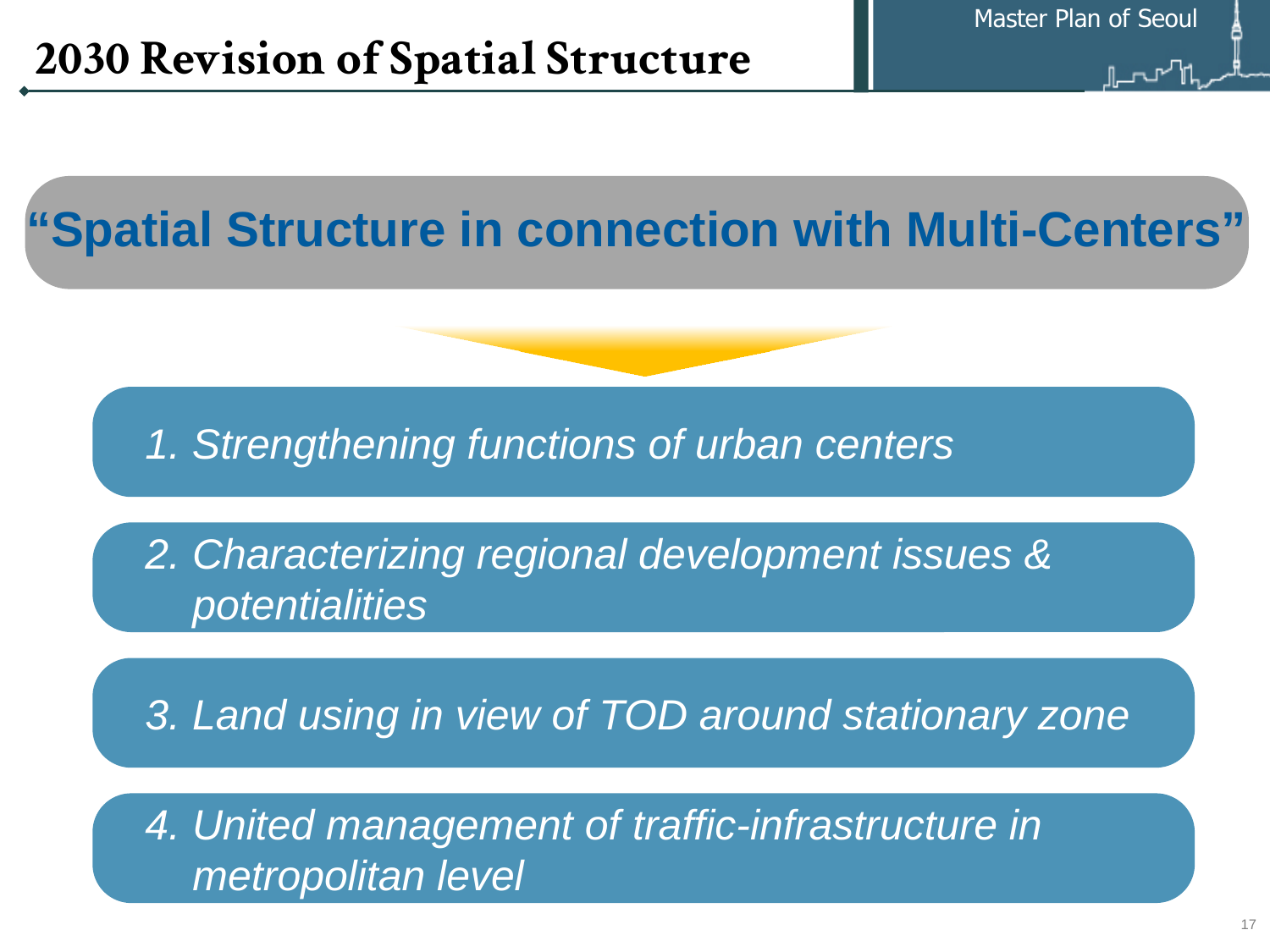

Master Plan of Seoul
2030 Revision of Spatial Structure
“Spatial Structure in connection with Multi-Centers”

1. Strengthening functions of urban centers
2. Characterizing regional development issues &
    potentialities

3. Land using in view of TOD around stationary zone

4. United management of traffic-infrastructure in
    metropolitan level